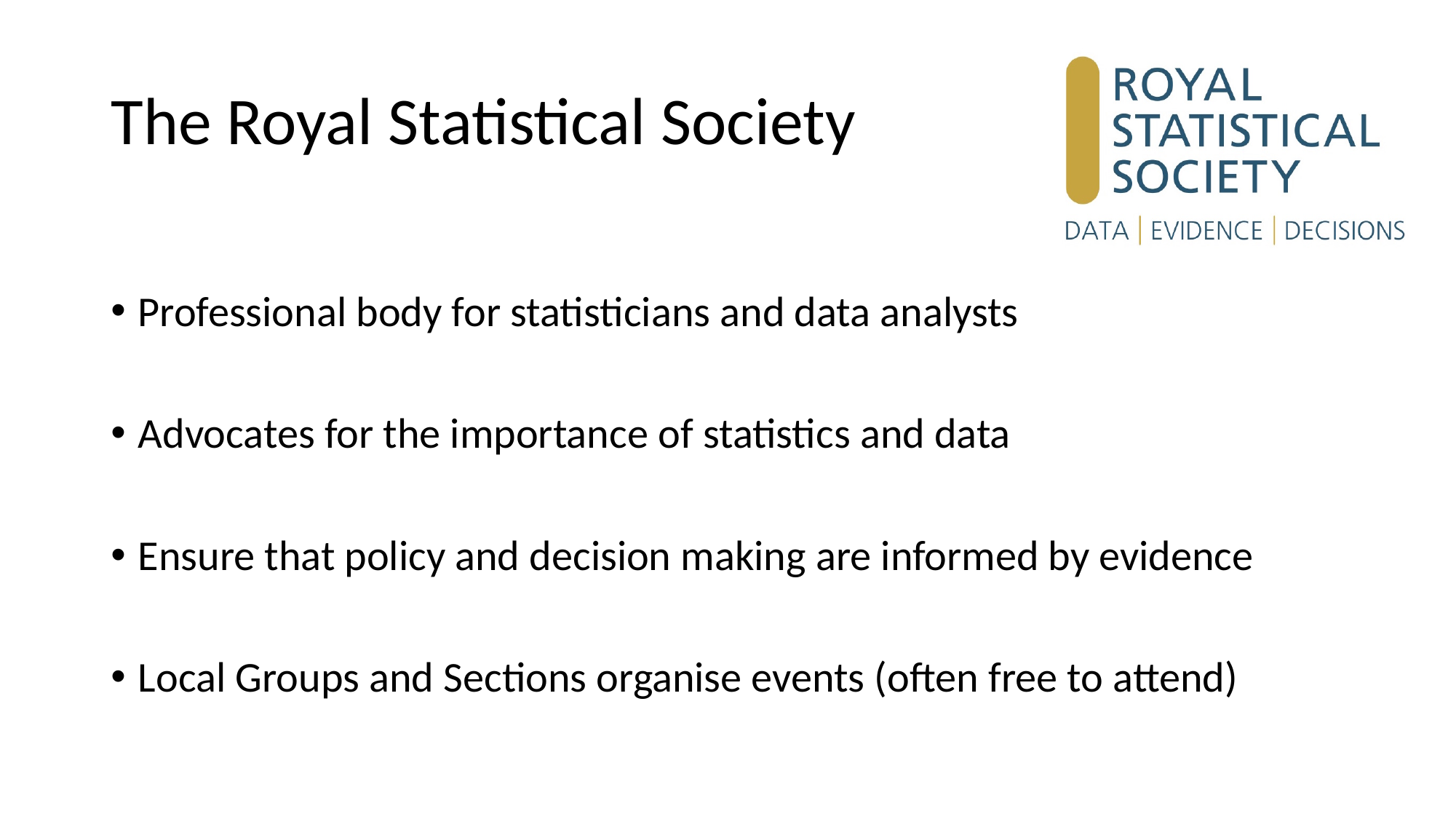

# The Royal Statistical Society

Professional body for statisticians and data analysts

Advocates for the importance of statistics and data

Ensure that policy and decision making are informed by evidence

Local Groups and Sections organise events (often free to attend)